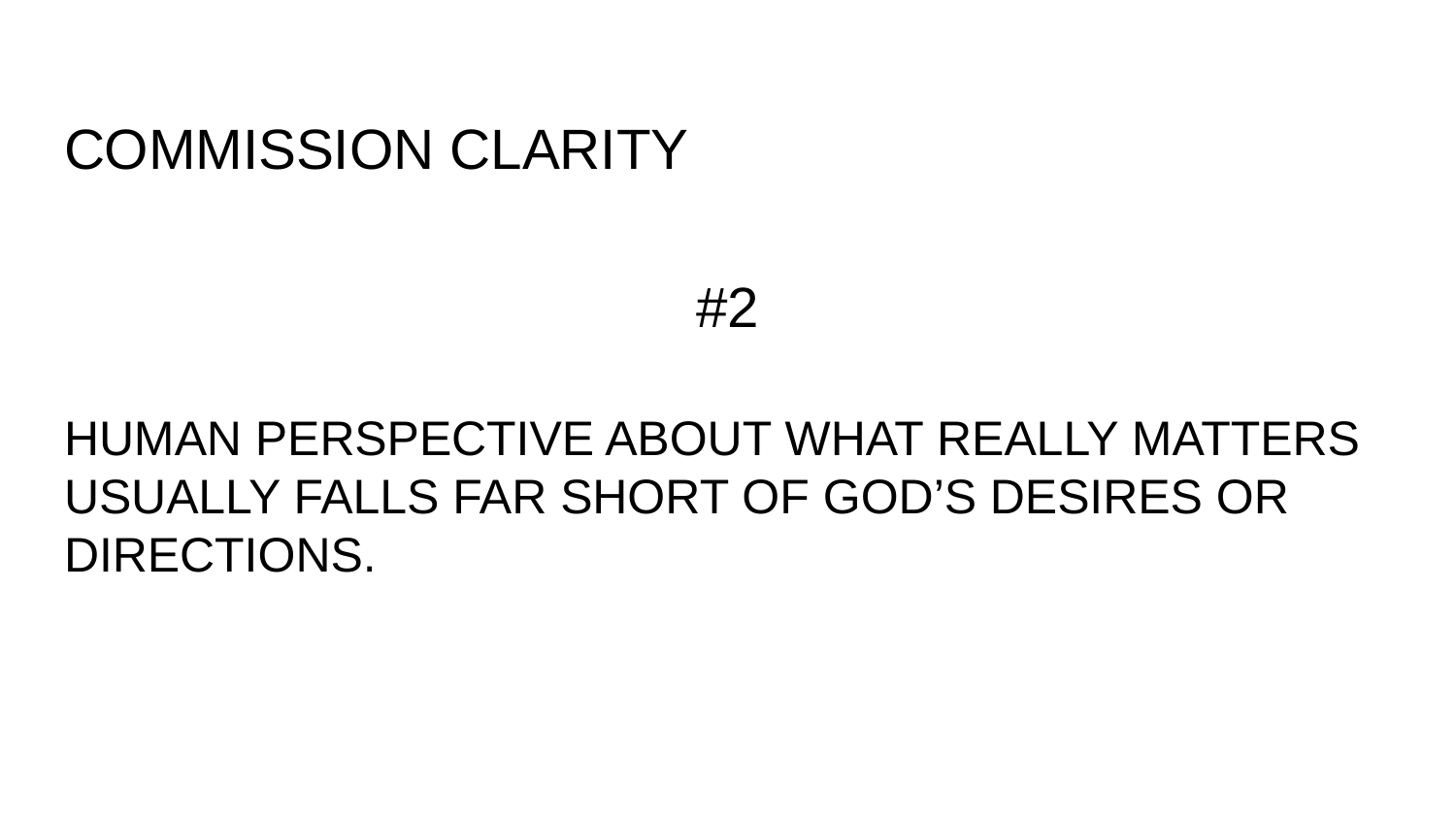

# COMMISSION CLARITY
#2

HUMAN PERSPECTIVE ABOUT WHAT REALLY MATTERS USUALLY FALLS FAR SHORT OF GOD’S DESIRES OR DIRECTIONS.